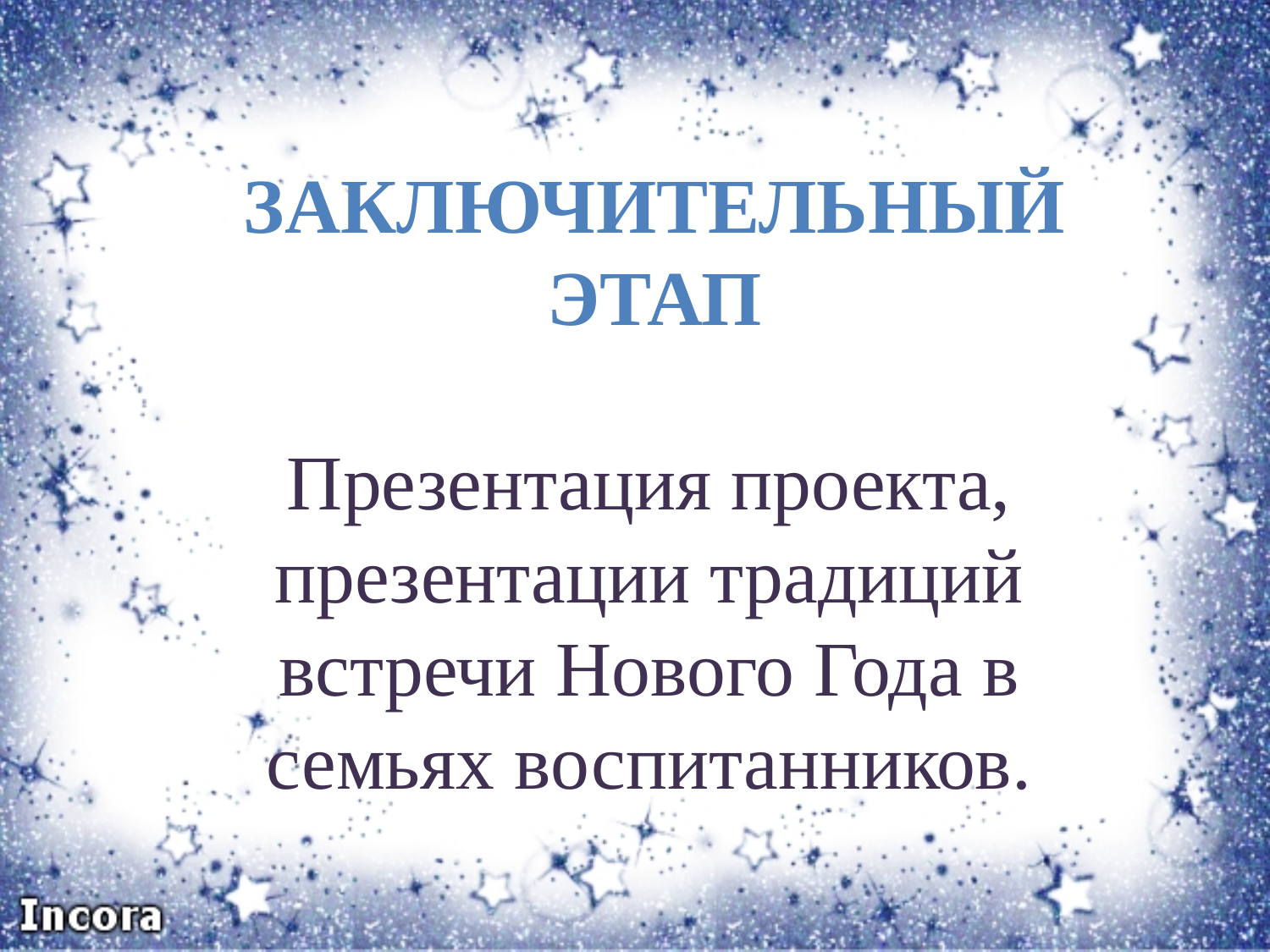

# Заключительный этап
Презентация проекта, презентации традиций встречи Нового Года в семьях воспитанников.